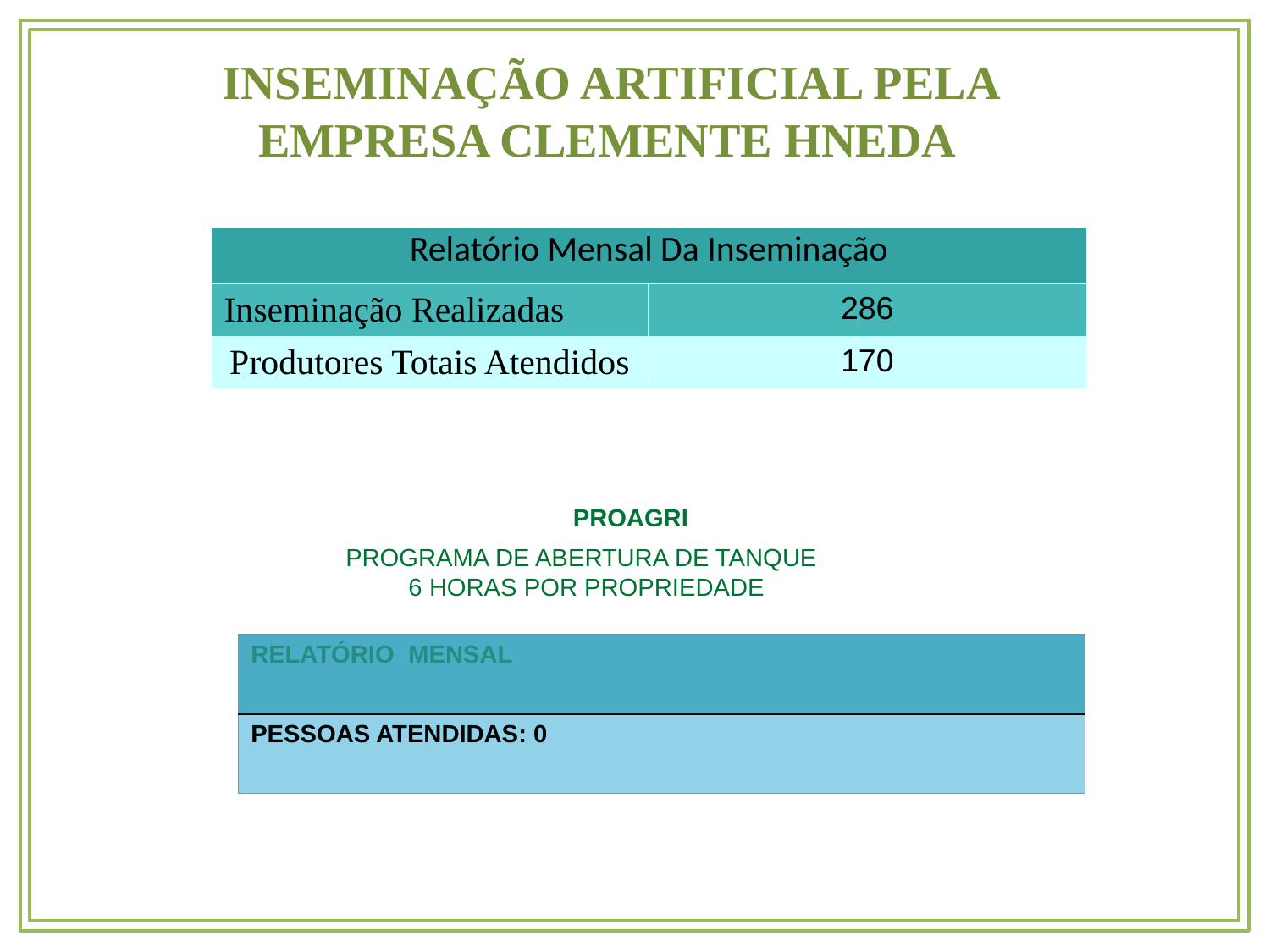

INSEMINAÇÃO ARTIFICIAL PELA EMPRESA CLEMENTE HNEDA
| Relatório Mensal Da Inseminação |  |
| --- | --- |
| Inseminação Realizadas | 286 |
| Produtores Totais Atendidos | 170 |
  PROAGRI
PROGRAMA DE ABERTURA DE TANQUE
         6 HORAS POR PROPRIEDADE

| RELATÓRIO MENSAL |
| --- |
| PESSOAS ATENDIDAS: 0 |